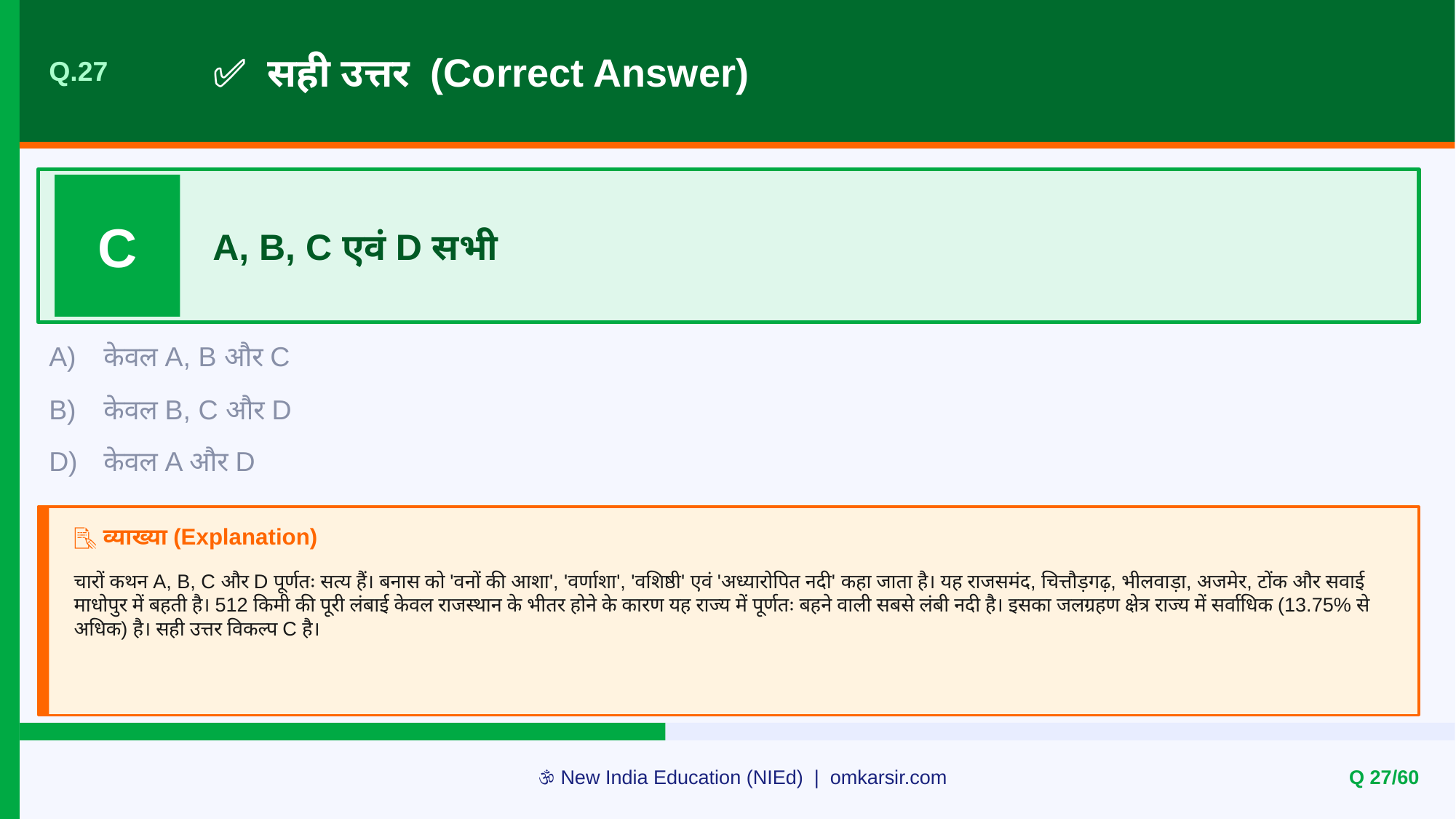

✅  सही उत्तर  (Correct Answer)
Q.27

C
A, B, C एवं D सभी
A)
केवल A, B और C
B)
केवल B, C और D
D)
केवल A और D

📝 व्याख्या (Explanation)
चारों कथन A, B, C और D पूर्णतः सत्य हैं। बनास को 'वनों की आशा', 'वर्णाशा', 'वशिष्ठी' एवं 'अध्यारोपित नदी' कहा जाता है। यह राजसमंद, चित्तौड़गढ़, भीलवाड़ा, अजमेर, टोंक और सवाई माधोपुर में बहती है। 512 किमी की पूरी लंबाई केवल राजस्थान के भीतर होने के कारण यह राज्य में पूर्णतः बहने वाली सबसे लंबी नदी है। इसका जलग्रहण क्षेत्र राज्य में सर्वाधिक (13.75% से अधिक) है। सही उत्तर विकल्प C है।

🕉️ New India Education (NIEd)  |  omkarsir.com
Q 27/60